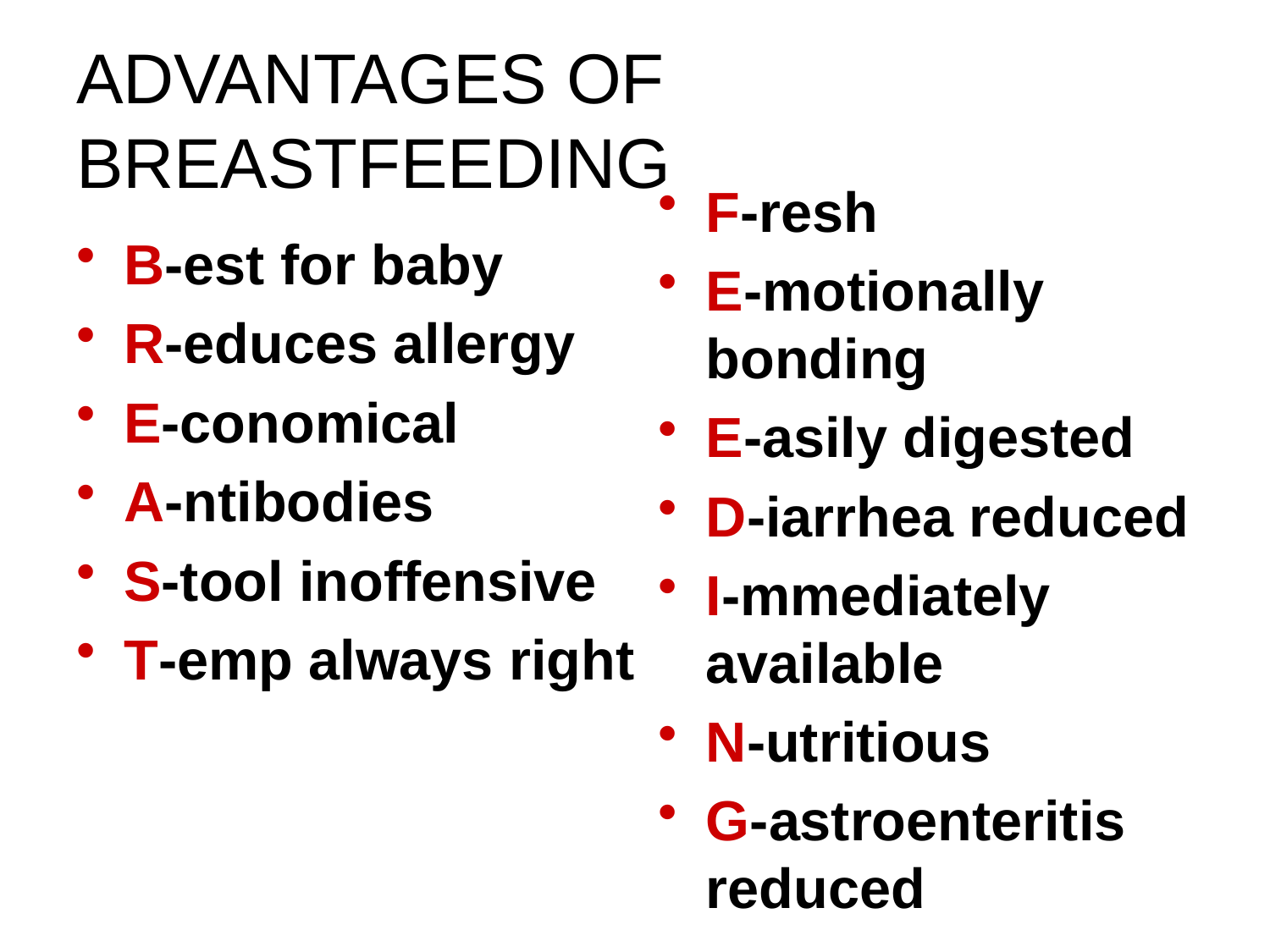

# ADVANTAGES OF BREASTFEEDING
F-resh
E-motionally bonding
E-asily digested
D-iarrhea reduced
I-mmediately available
N-utritious
G-astroenteritis reduced
B-est for baby
R-educes allergy
E-conomical
A-ntibodies
S-tool inoffensive
T-emp always right